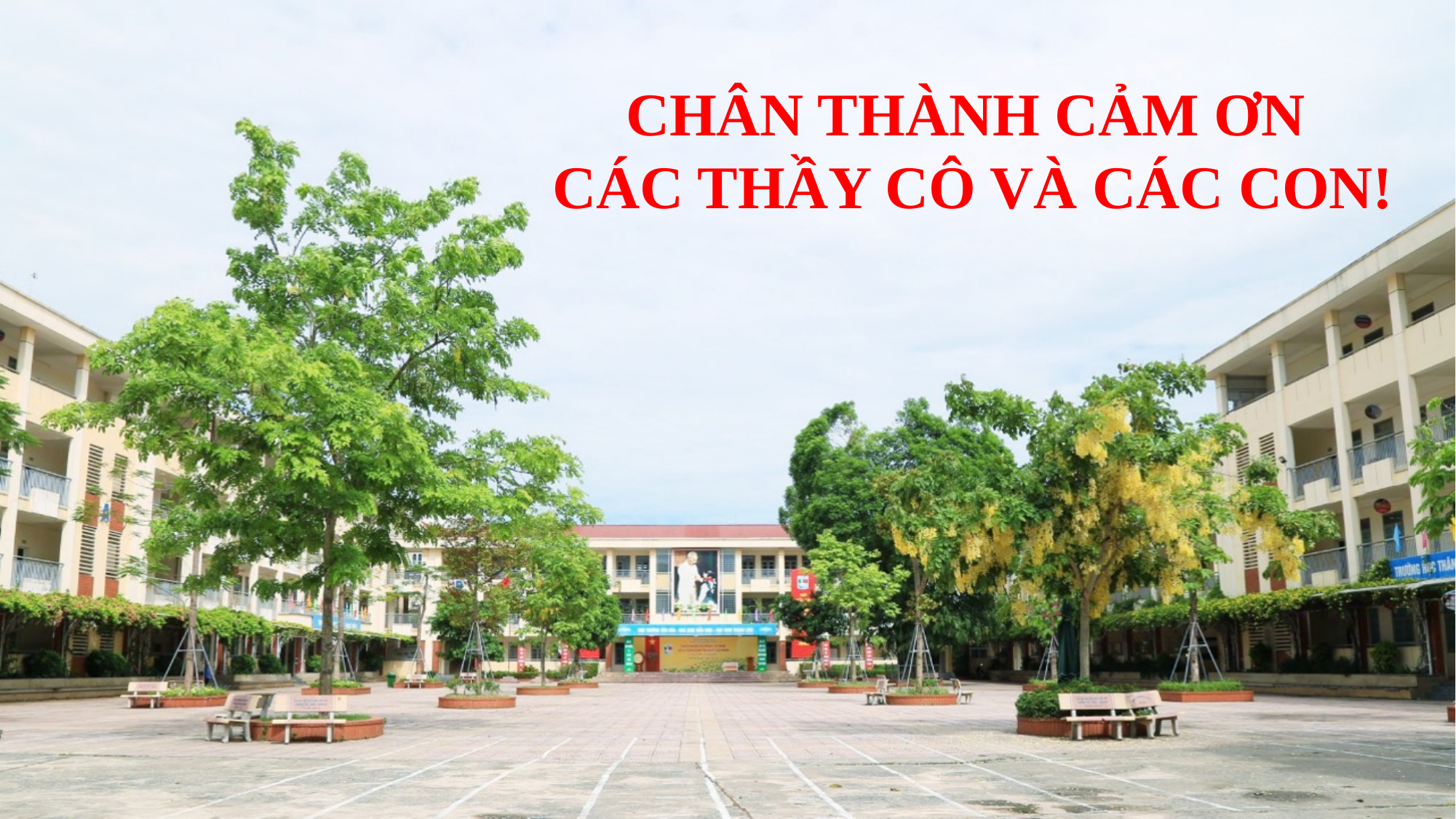

CHÂN THÀNH CẢM ƠN
CÁC THẦY CÔ VÀ CÁC CON!